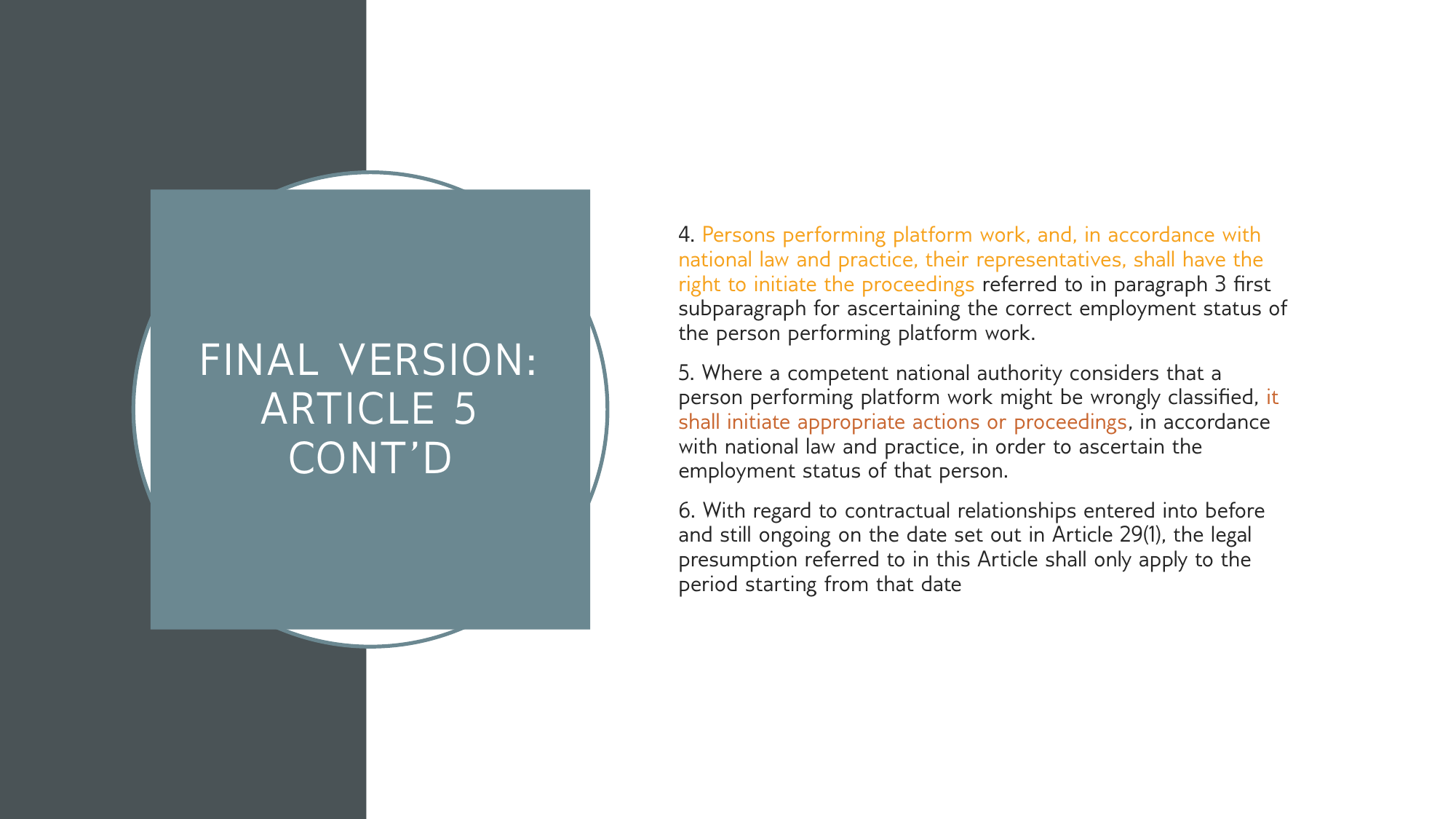

4. Persons performing platform work, and, in accordance with national law and practice, their representatives, shall have the right to initiate the proceedings referred to in paragraph 3 first subparagraph for ascertaining the correct employment status of the person performing platform work.
5. Where a competent national authority considers that a person performing platform work might be wrongly classified, it shall initiate appropriate actions or proceedings, in accordance with national law and practice, in order to ascertain the employment status of that person.
6. With regard to contractual relationships entered into before and still ongoing on the date set out in Article 29(1), the legal presumption referred to in this Article shall only apply to the period starting from that date

# Final version: Article 5 cont’d